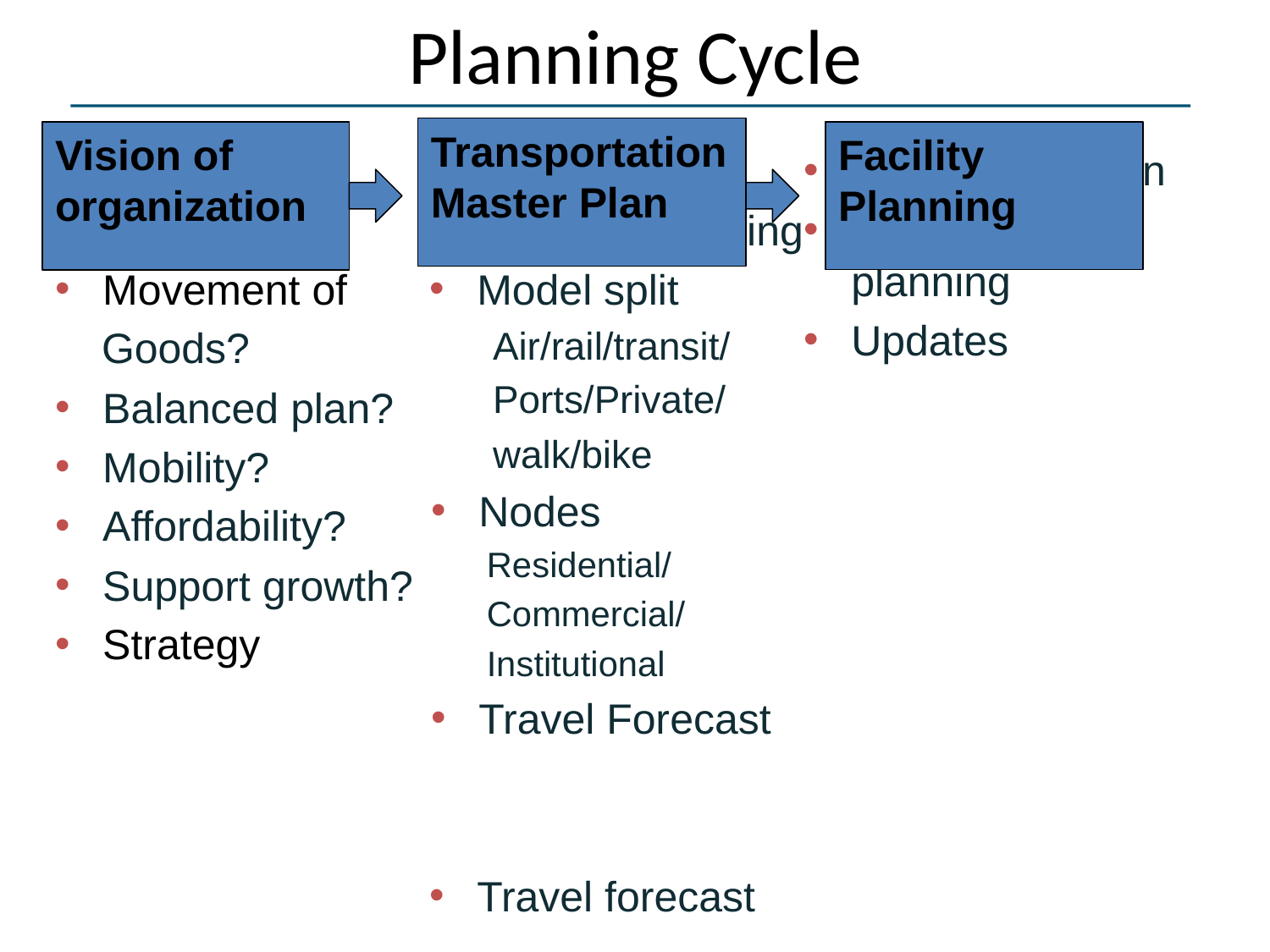

# Planning Cycle

Transportation Master Plan
Vision of organization
Facility Planning

Movement of
Goods?
Balanced plan?
Mobility?
Affordability?
Support growth?
Strategy

Network planning
Model split
Air/rail/transit/
Ports/Private/
walk/bike
Nodes
Residential/
Commercial/
Institutional
Travel Forecast

Travel forecast
Planning horizon
Functional planning
Updates